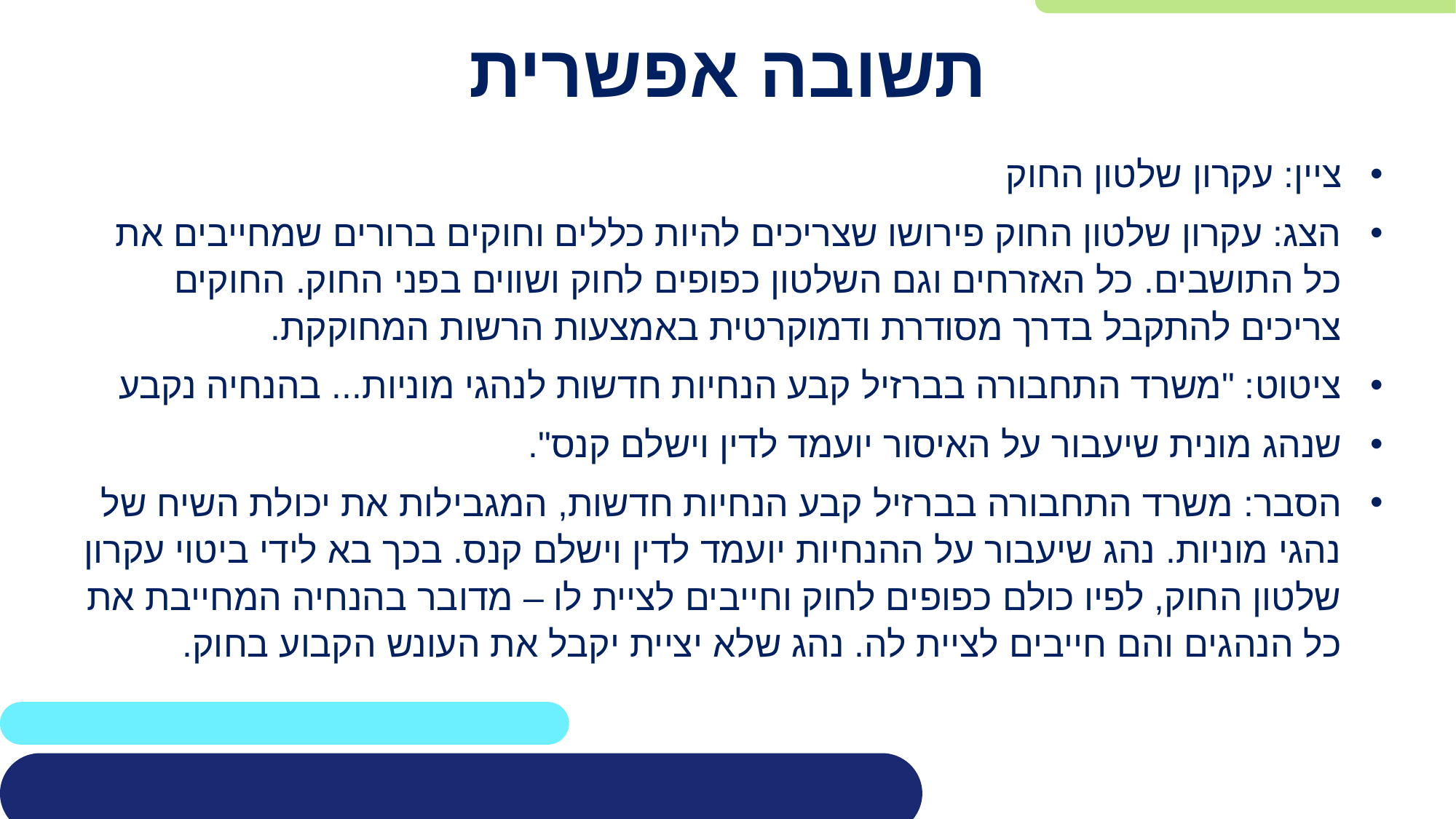

# תשובה אפשרית
ציין: עקרון שלטון החוק
הצג: עקרון שלטון החוק פירושו שצריכים להיות כללים וחוקים ברורים שמחייבים את כל התושבים. כל האזרחים וגם השלטון כפופים לחוק ושווים בפני החוק. החוקים צריכים להתקבל בדרך מסודרת ודמוקרטית באמצעות הרשות המחוקקת.
ציטוט: "משרד התחבורה בברזיל קבע הנחיות חדשות לנהגי מוניות... בהנחיה נקבע
שנהג מונית שיעבור על האיסור יועמד לדין וישלם קנס".
הסבר: משרד התחבורה בברזיל קבע הנחיות חדשות, המגבילות את יכולת השיח של נהגי מוניות. נהג שיעבור על ההנחיות יועמד לדין וישלם קנס. בכך בא לידי ביטוי עקרון שלטון החוק, לפיו כולם כפופים לחוק וחייבים לציית לו – מדובר בהנחיה המחייבת את כל הנהגים והם חייבים לציית לה. נהג שלא יציית יקבל את העונש הקבוע בחוק.